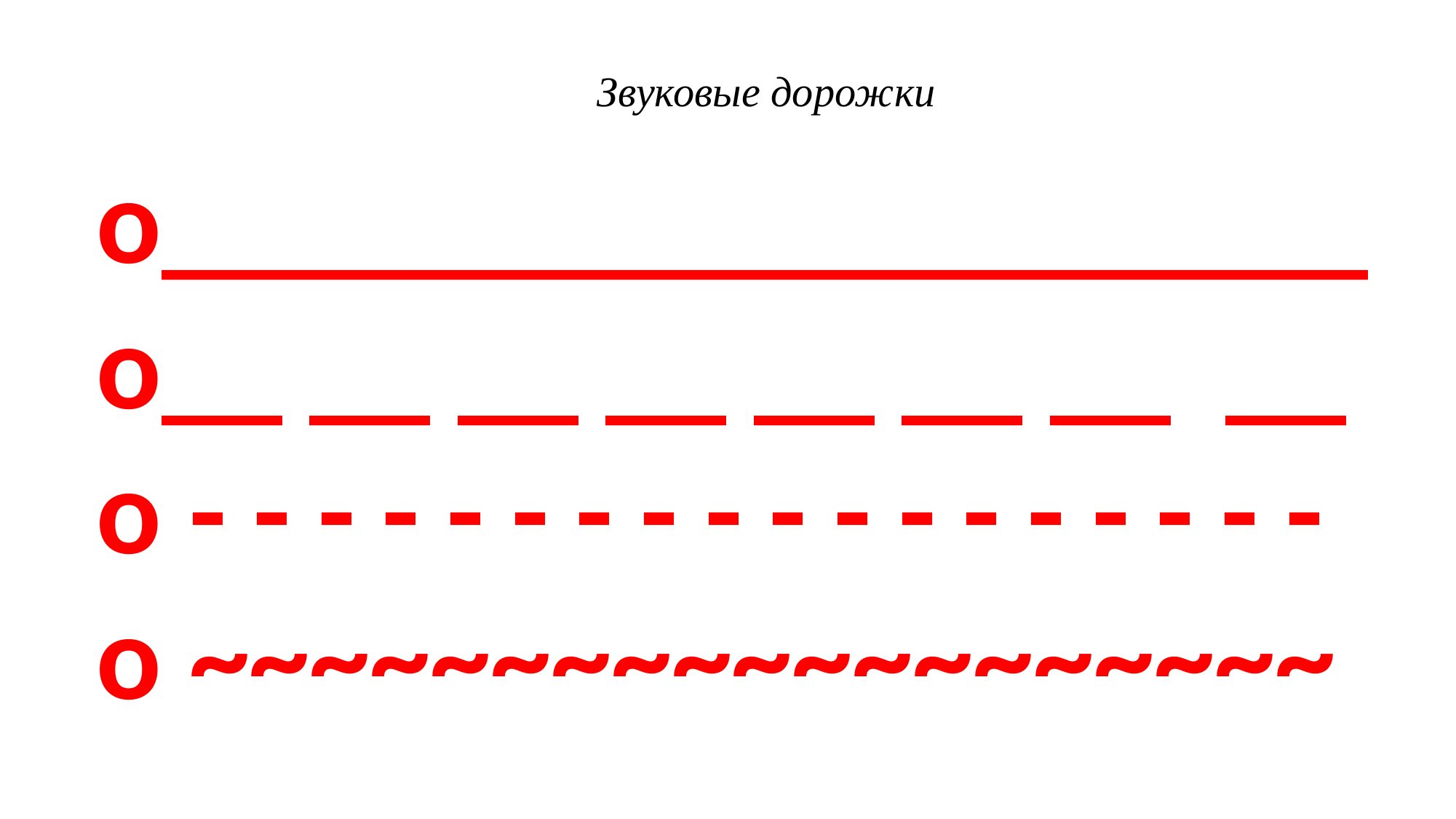

Звуковые дорожки
о____________________
о__ __ __ __ __ __ __  __
о - - - - - - - - - - - - - - - - - -
о ~~~~~~~~~~~~~~~~~~~